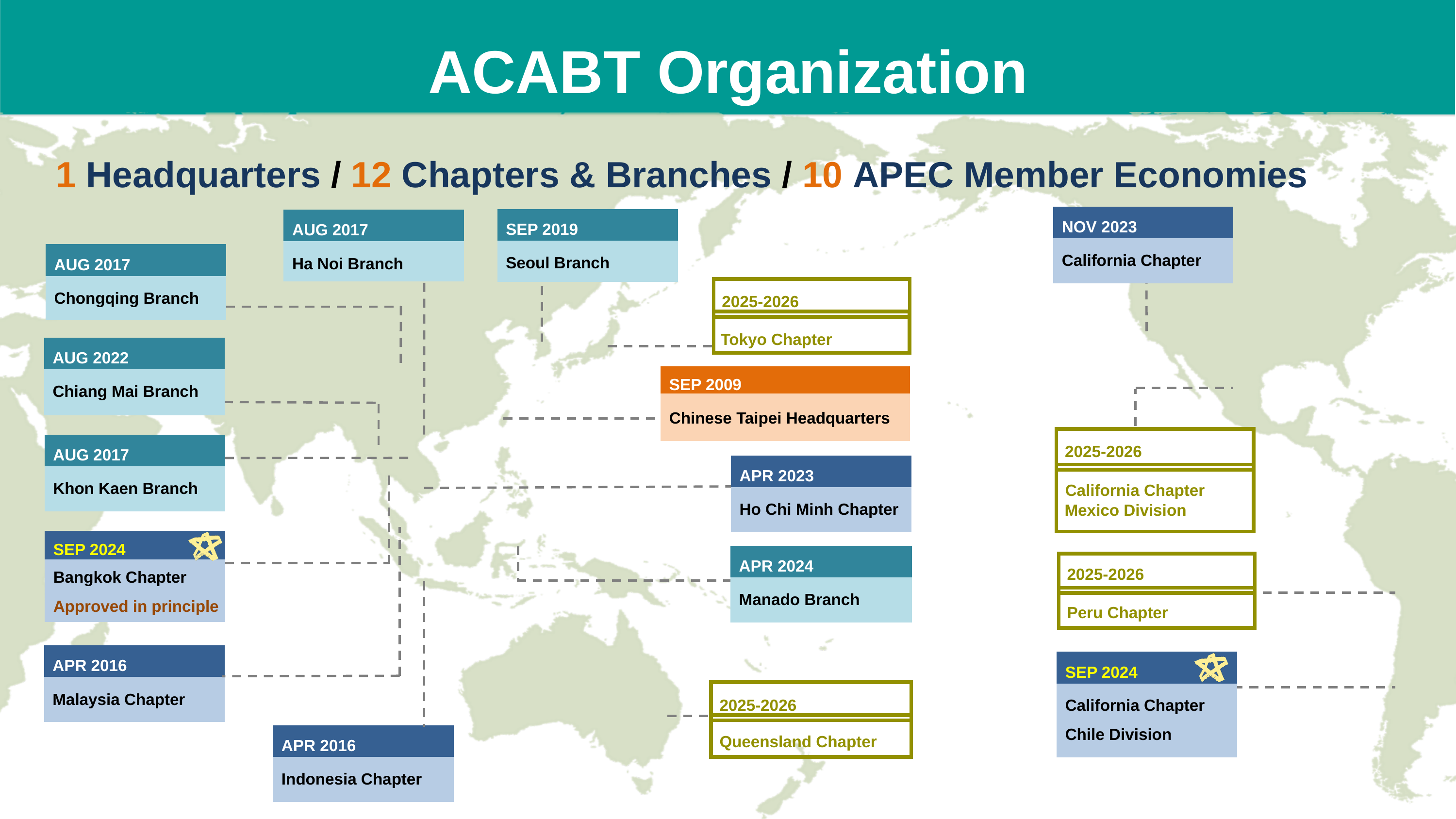

ACABT Organization

1 Headquarters / 12 Chapters & Branches / 10 APEC Member Economies

 NOV 2023

 California Chapter

 SEP 2019

 Seoul Branch

 AUG 2017

 Ha Noi Branch

 AUG 2017
 Chongqing Branch

2025-2026

Tokyo Chapter

 AUG 2022

 Chiang Mai Branch

 SEP 2009

 Chinese Taipei Headquarters
 2025-2026

 California Chapter
 Mexico Division

 AUG 2017

 Khon Kaen Branch

 APR 2023

 Ho Chi Minh Chapter

 SEP 2024

 Bangkok Chapter
 Approved in principle

 APR 2024

 Manado Branch
2025-2026

Peru Chapter

 APR 2016

 Malaysia Chapter

 SEP 2024

 California Chapter
 Chile Division

 2025-2026

 Queensland Chapter

 APR 2016

 Indonesia Chapter